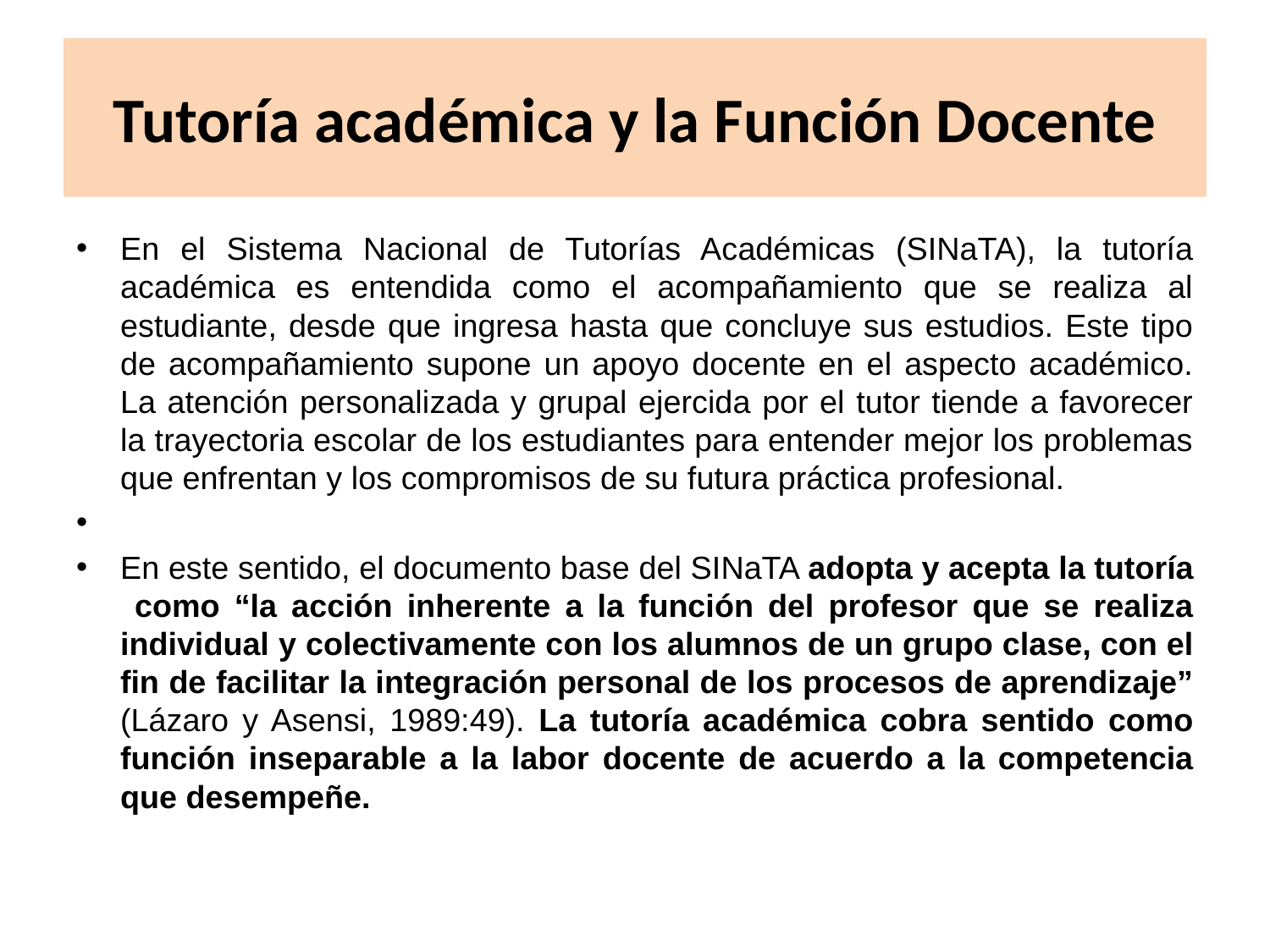

# Tutoría académica y la Función Docente
En el Sistema Nacional de Tutorías Académicas (SINaTA), la tutoría académica es entendida como el acompañamiento que se realiza al estudiante, desde que ingresa hasta que concluye sus estudios. Este tipo de acompañamiento supone un apoyo docente en el aspecto académico. La atención personalizada y grupal ejercida por el tutor tiende a favorecer la trayectoria escolar de los estudiantes para entender mejor los problemas que enfrentan y los compromisos de su futura práctica profesional.

En este sentido, el documento base del SINaTA adopta y acepta la tutoría  como “la acción inherente a la función del profesor que se realiza individual y colectivamente con los alumnos de un grupo clase, con el fin de facilitar la integración personal de los procesos de aprendizaje” (Lázaro y Asensi, 1989:49). La tutoría académica cobra sentido como función inseparable a la labor docente de acuerdo a la competencia que desempeñe.